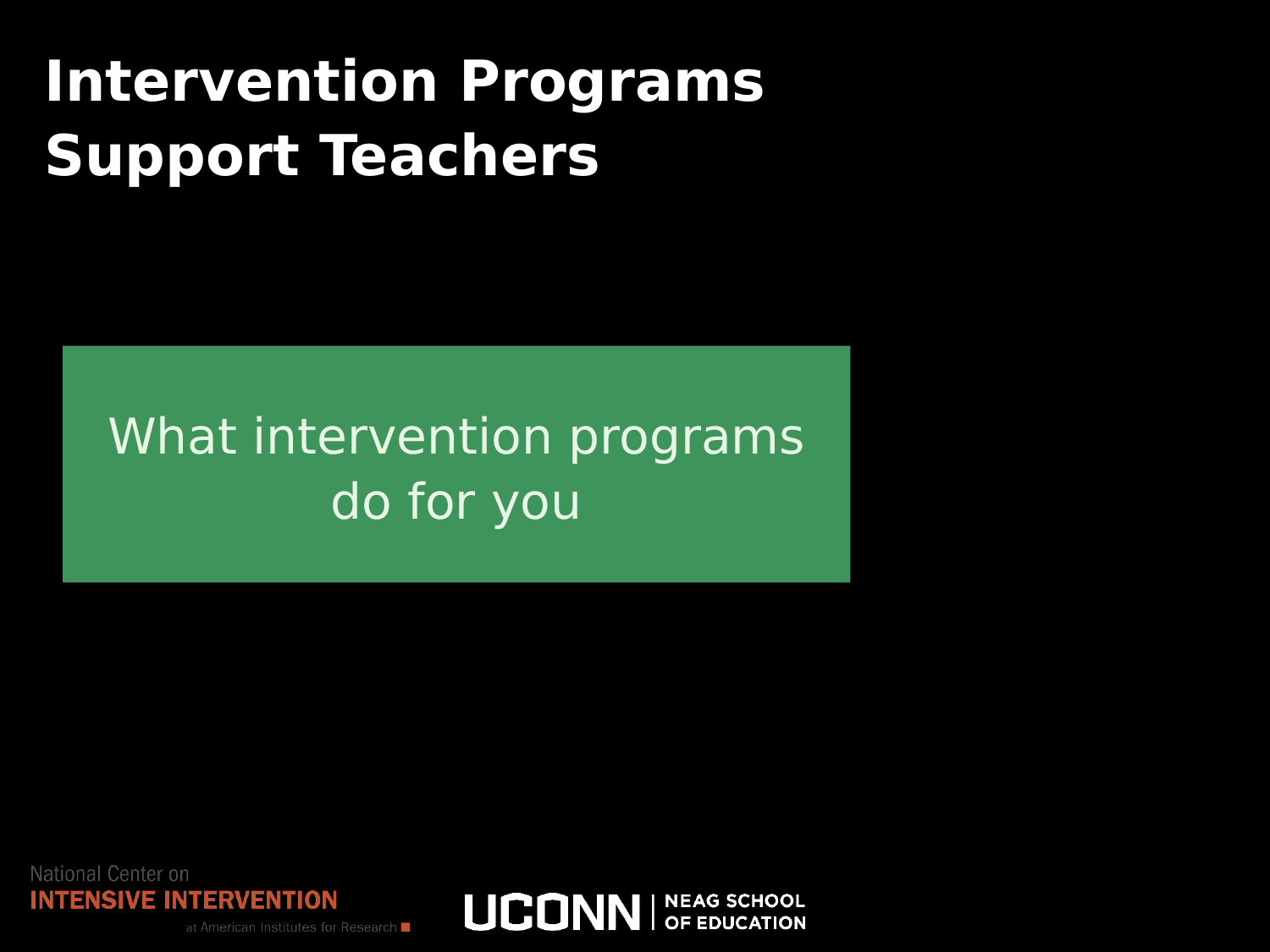

# Intervention Programs Support Teachers
What intervention programs do for you